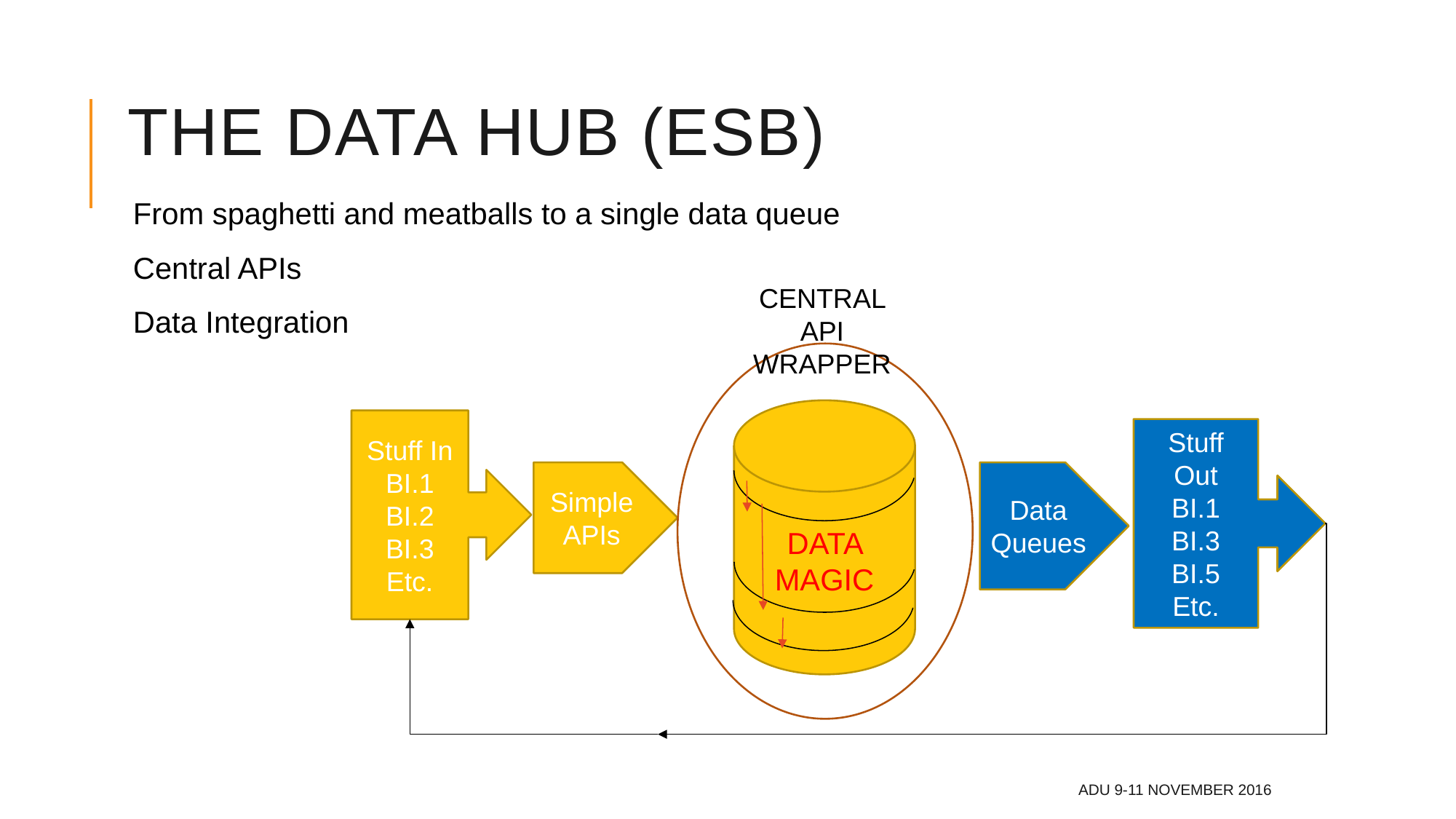

# The DATA HUB (ESB)
From spaghetti and meatballs to a single data queue
Central APIs
Data Integration

CENTRAL API WRAPPER

DATA MAGIC
Stuff In
BI.1
BI.2
BI.3
Etc.
Stuff Out
BI.1
BI.3
BI.5
Etc.

Simple
APIs
Data Queues

ADU 9-11 November 2016